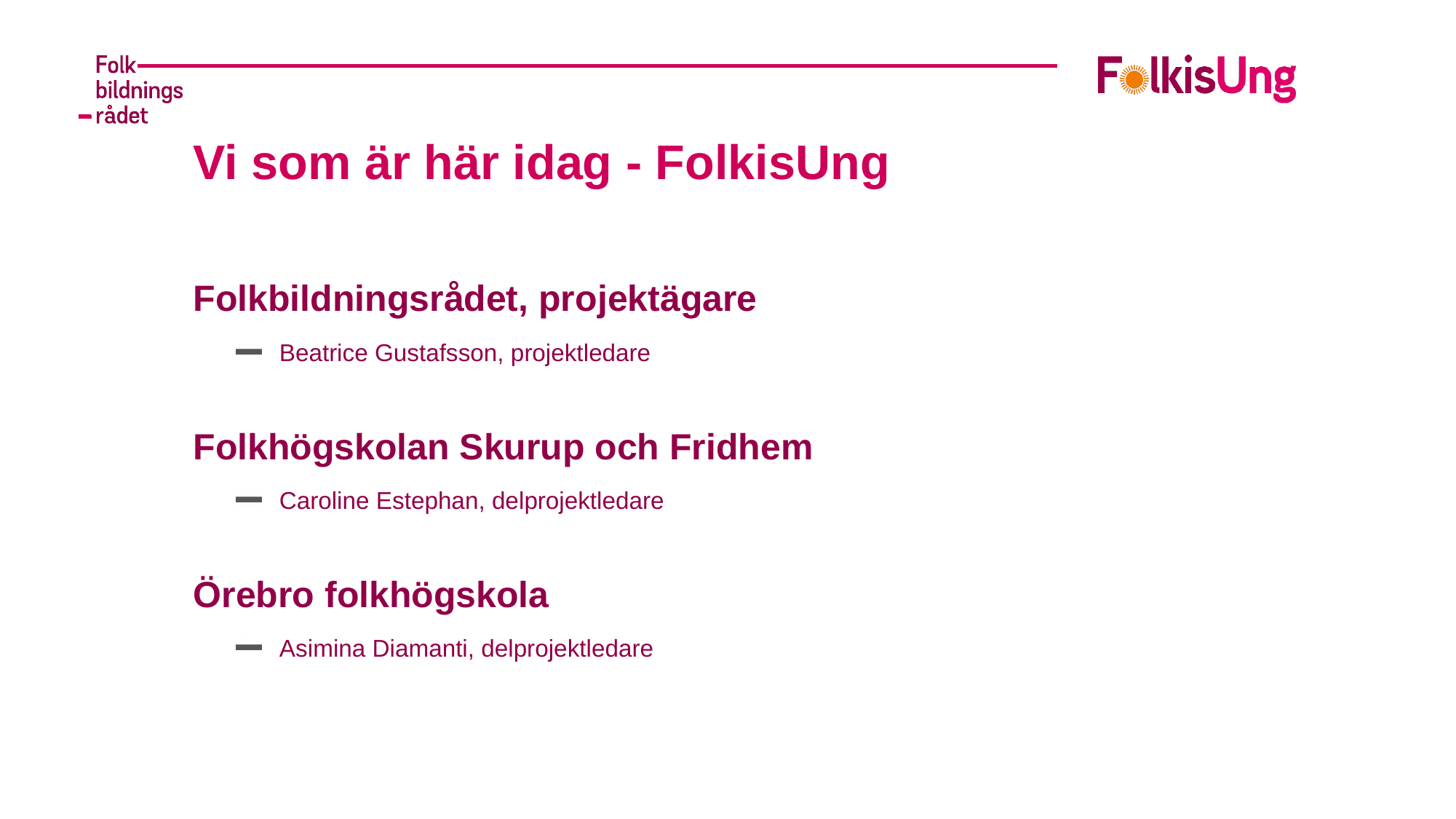

# Vi som är här idag - FolkisUng
Folkbildningsrådet, projektägare
Beatrice Gustafsson, projektledare
Folkhögskolan Skurup och Fridhem
Caroline Estephan, delprojektledare
Örebro folkhögskola
Asimina Diamanti, delprojektledare